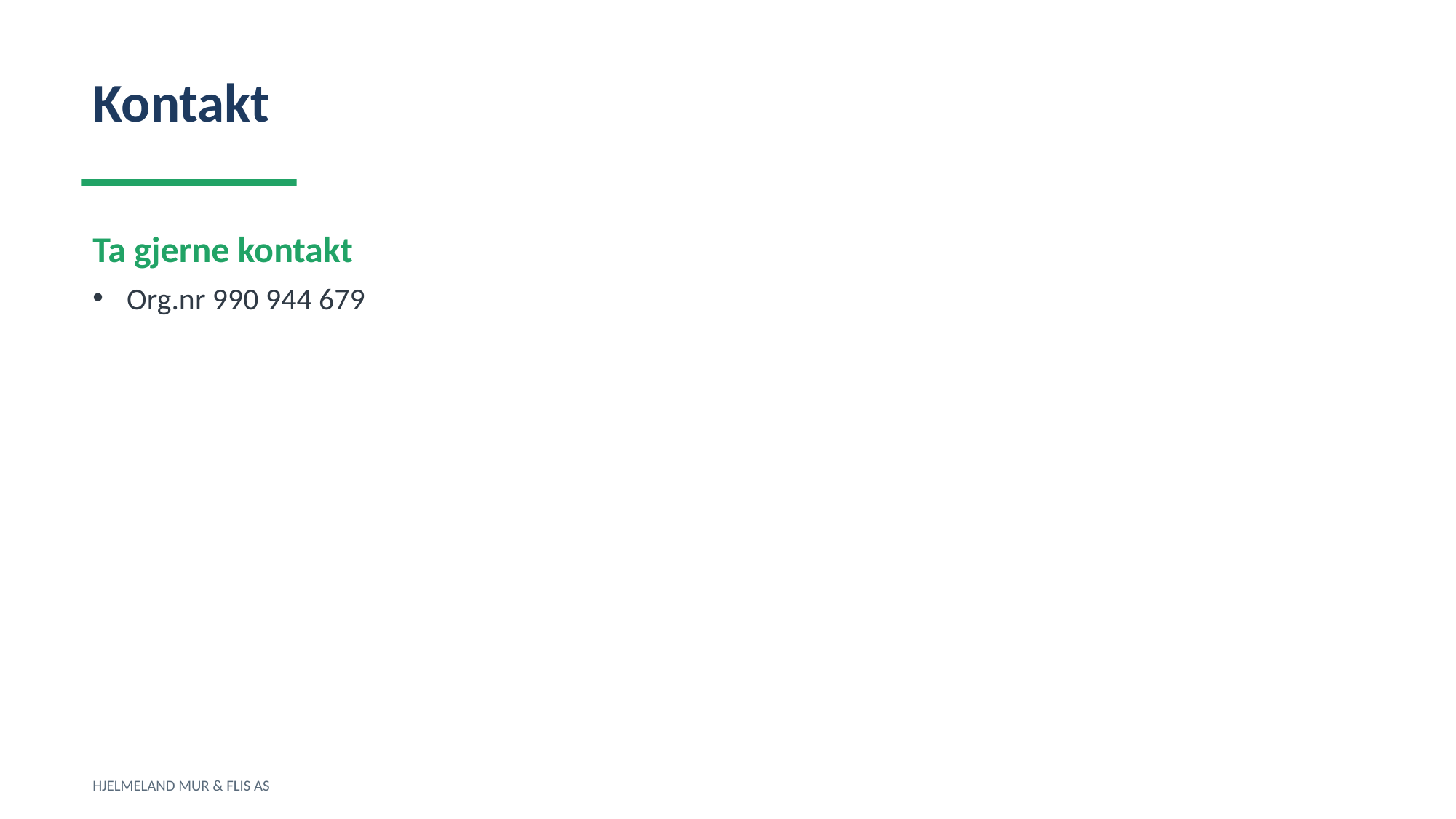

Kontakt

Ta gjerne kontakt
Org.nr 990 944 679
HJELMELAND MUR & FLIS AS